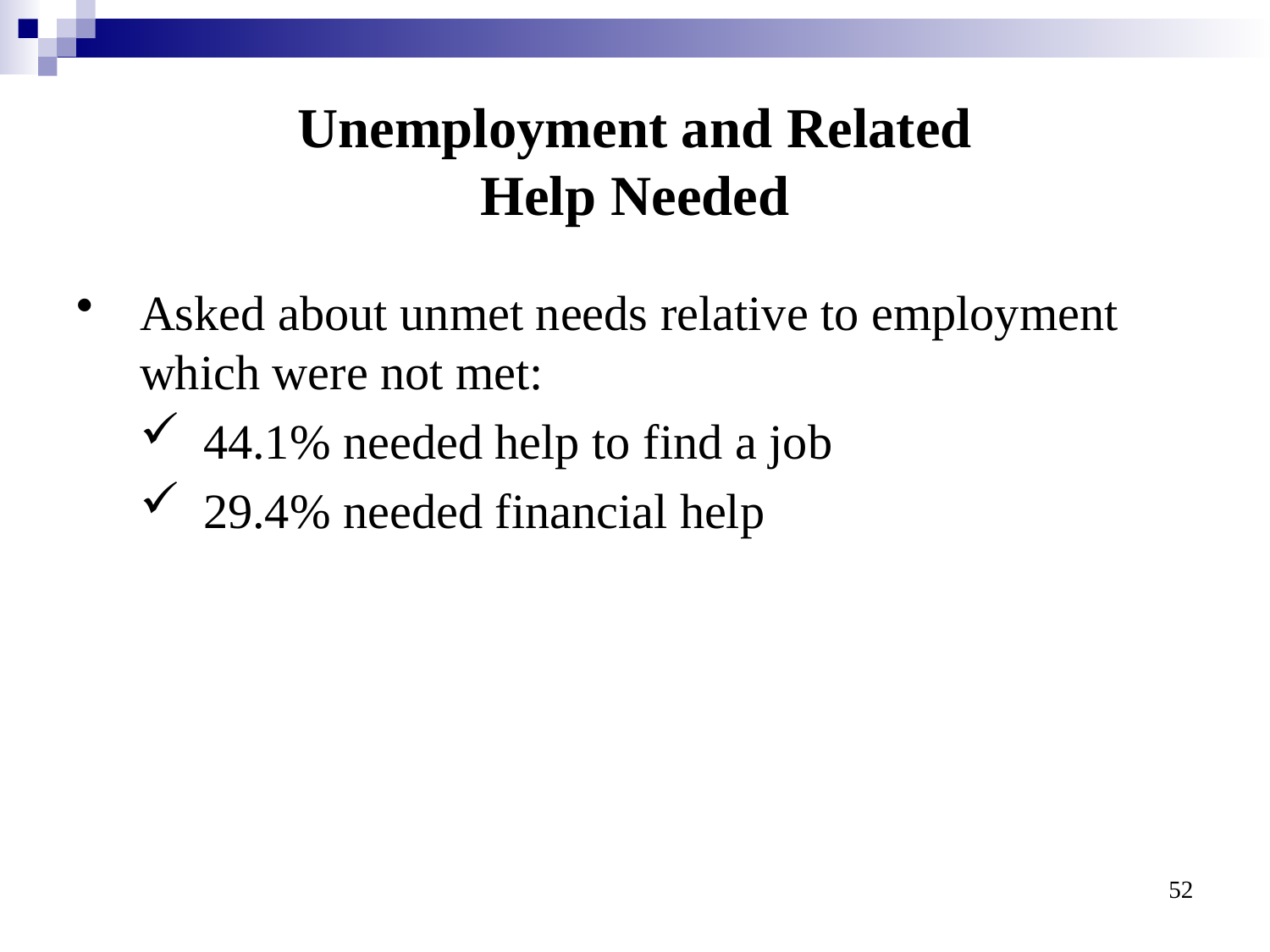

# Unemployment and Related Help Needed
Asked about unmet needs relative to employment which were not met:
44.1% needed help to find a job
29.4% needed financial help
52